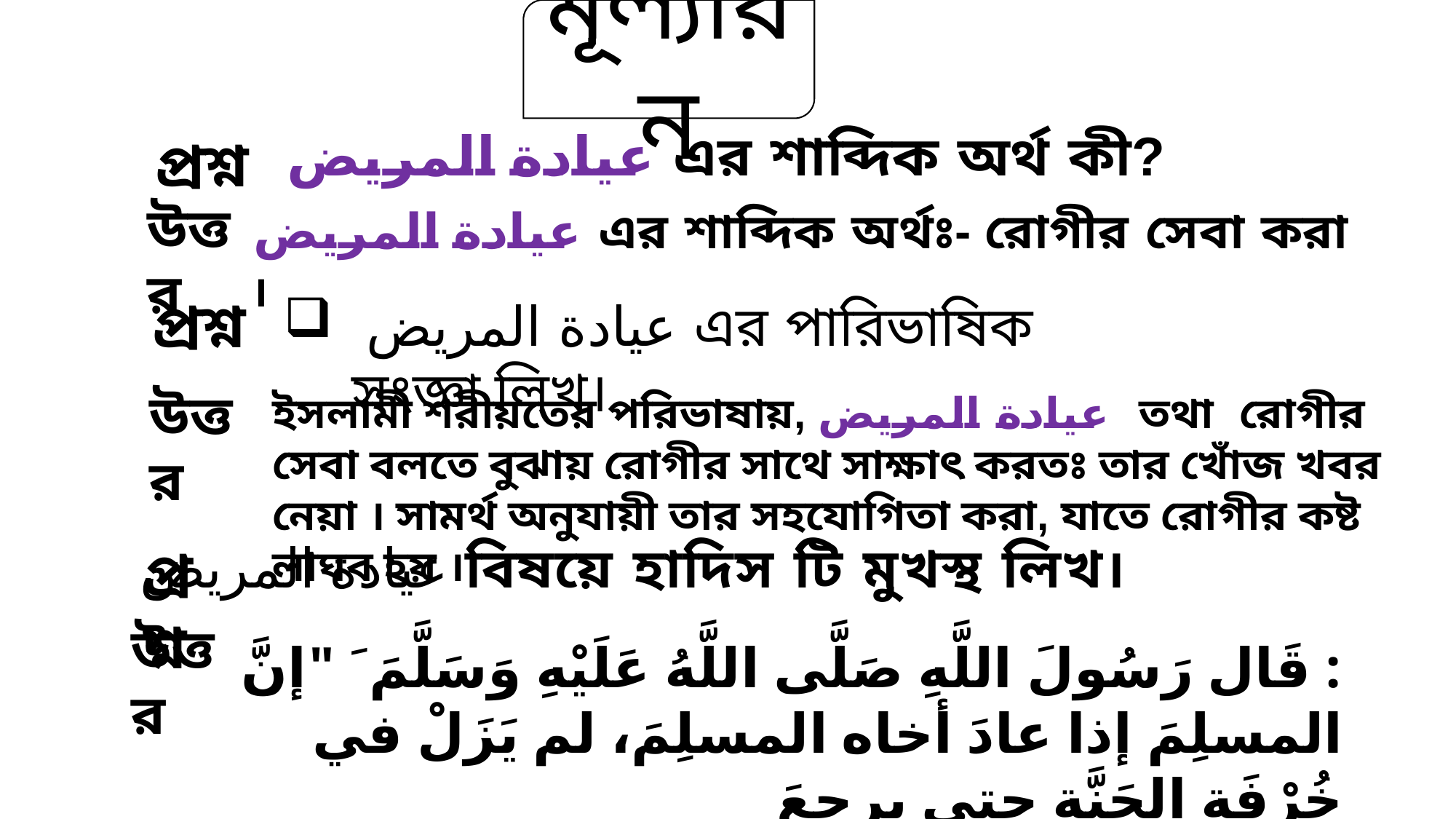

মূল্যায়ন
عيادة المريض এর শাব্দিক অর্থ কী?
প্রশ্ন
উত্তর
عيادة المريض এর শাব্দিক অর্থঃ- রোগীর সেবা করা ।
প্রশ্ন
 عيادة المريض এর পারিভাষিক সংজ্ঞা লিখ।
উত্তর
ইসলামী শরীয়তের পরিভাষায়, عيادة المريض  তথা  রোগীর সেবা বলতে বুঝায় রোগীর সাথে সাক্ষাৎ করতঃ তার খোঁজ খবর নেয়া । সামর্থ অনুযায়ী তার সহযোগিতা করা, যাতে রোগীর কষ্ট লাঘব হয় ।
عيادة المريض বিষয়ে হাদিস টি মুখস্থ লিখ।
প্রশ্ন
উত্তর
: قَال رَسُولَ اللَّهِ صَلَّى اللَّهُ عَلَيْهِ وَسَلَّمَ َ "إنَّ المسلِمَ إذا عادَ أخاه المسلِمَ، لم يَزَلْ في خُرْفَةِ الجَنَّةِ حتى يرجعَ